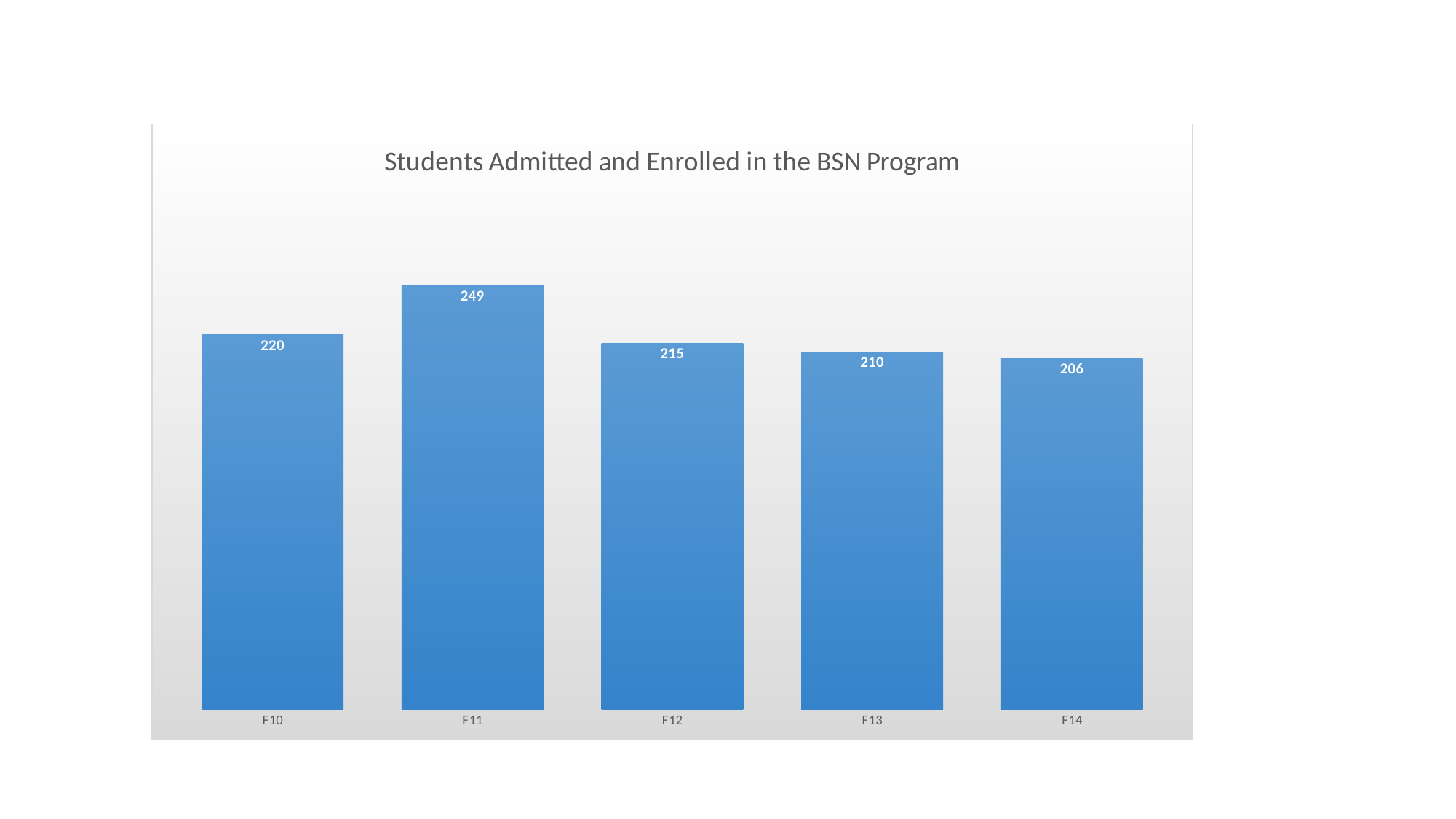

### Chart: Students Admitted and Enrolled in the BSN Program

| Category | BSN |
|---|---|
| F10 | 220.0 |
| F11 | 249.0 |
| F12 | 215.0 |
| F13 | 210.0 |
| F14 | 206.0 |